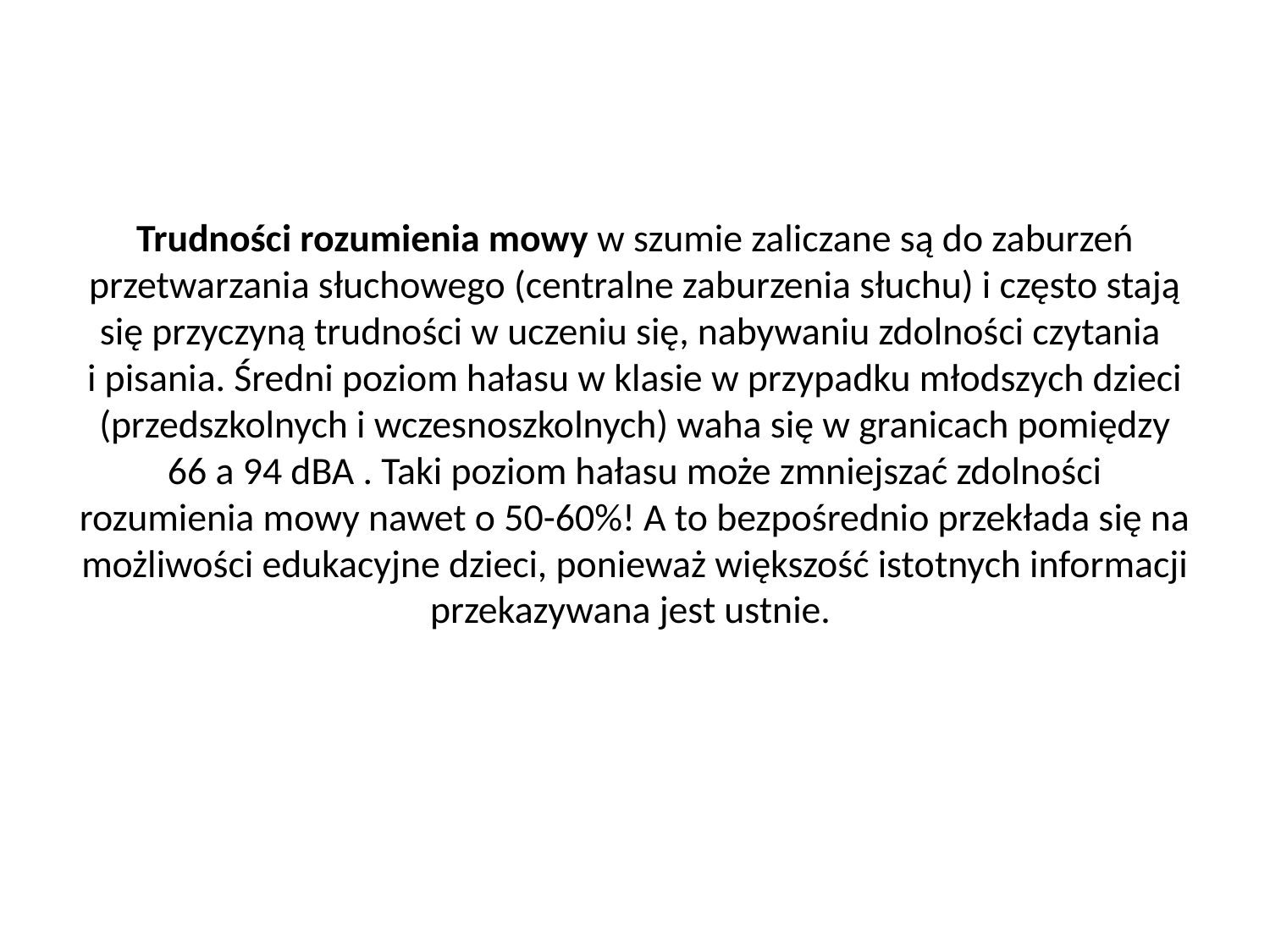

# Trudności rozumienia mowy w szumie zaliczane są do zaburzeń przetwarzania słuchowego (centralne zaburzenia słuchu) i często stają się przyczyną trudności w uczeniu się, nabywaniu zdolności czytania i pisania. Średni poziom hałasu w klasie w przypadku młodszych dzieci (przedszkolnych i wczesnoszkolnych) waha się w granicach pomiędzy 66 a 94 dBA . Taki poziom hałasu może zmniejszać zdolności rozumienia mowy nawet o 50-60%! A to bezpośrednio przekłada się na możliwości edukacyjne dzieci, ponieważ większość istotnych informacji przekazywana jest ustnie.